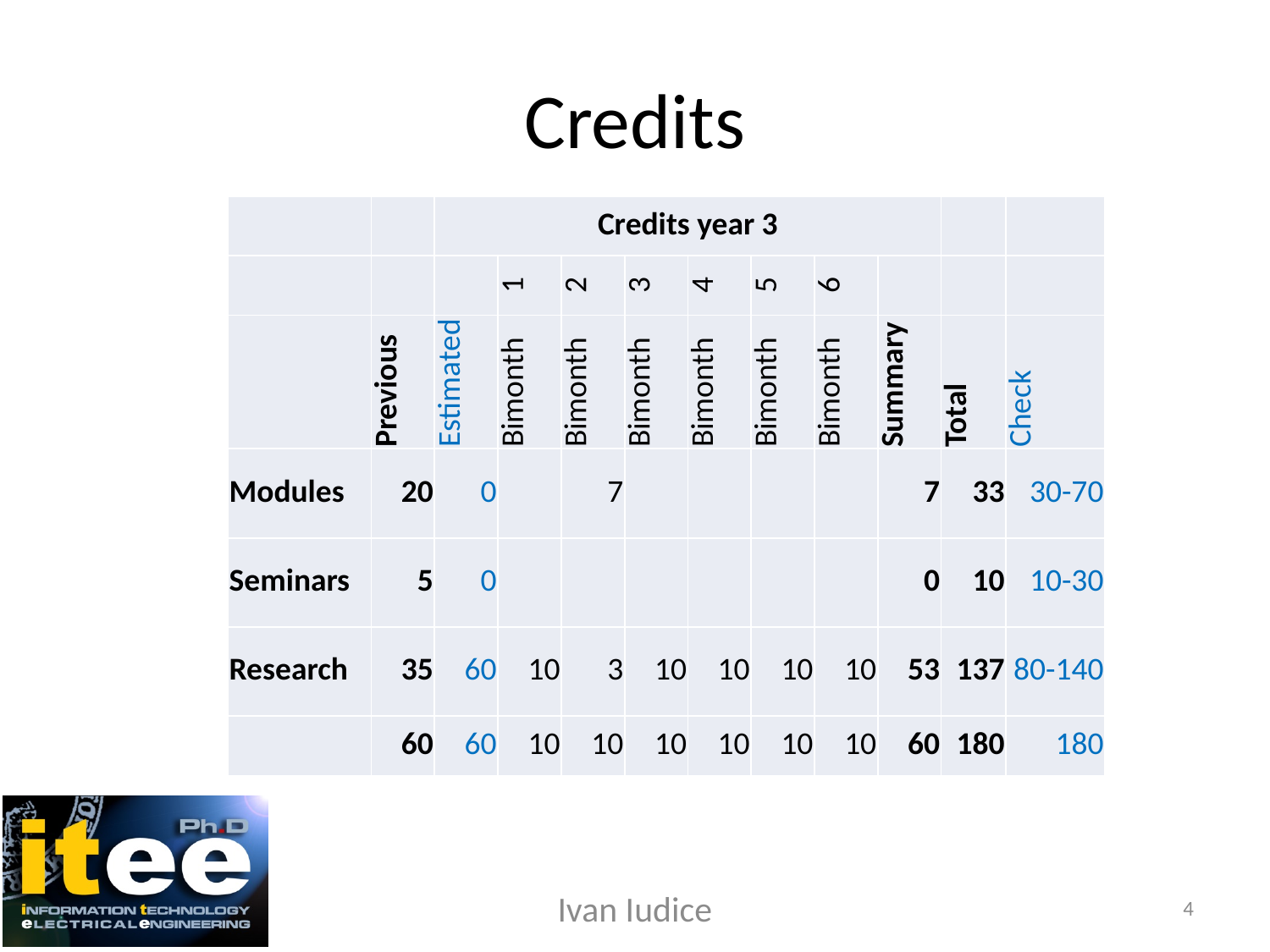

# Credits
|  |  | Credits year 3 |  |  |  |  |  |  |  |  |  |
| --- | --- | --- | --- | --- | --- | --- | --- | --- | --- | --- | --- |
|  |  |  | 1 | 2 | 3 | 4 | 5 | 6 |  |  |  |
|  | Previous | Estimated | Bimonth | Bimonth | Bimonth | Bimonth | Bimonth | Bimonth | Summary | Total | Check |
| Modules | 20 | 0 |  | 7 |  |  |  |  | 7 | 33 | 30-70 |
| Seminars | 5 | 0 |  |  |  |  |  |  | 0 | 10 | 10-30 |
| Research | 35 | 60 | 10 | 3 | 10 | 10 | 10 | 10 | 53 | 137 | 80-140 |
|  | 60 | 60 | 10 | 10 | 10 | 10 | 10 | 10 | 60 | 180 | 180 |